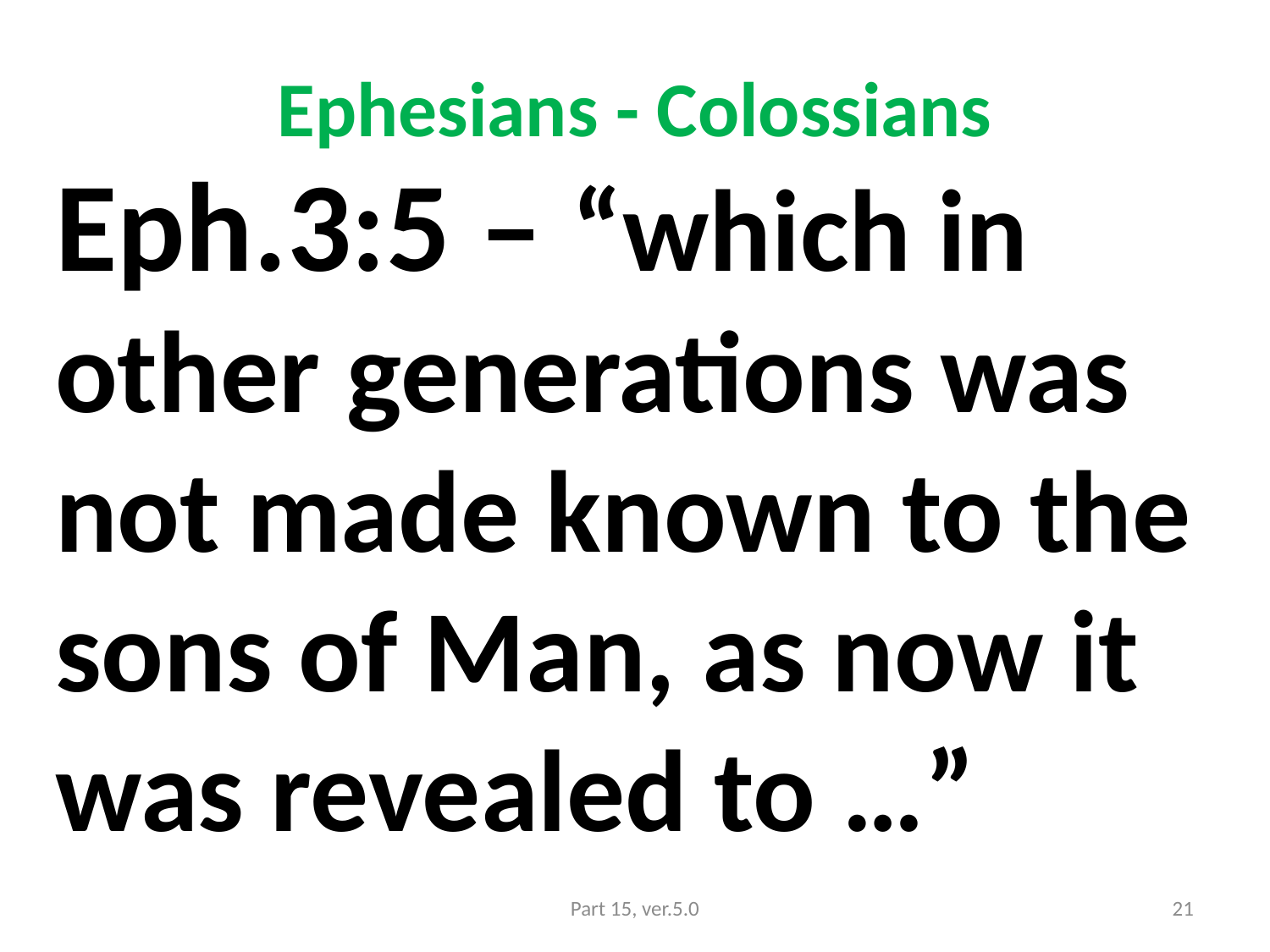

# Ephesians - Colossians
Eph.3:5 – “which in other generations was not made known to the sons of Man, as now it was revealed to …”
Part 15, ver.5.0
21